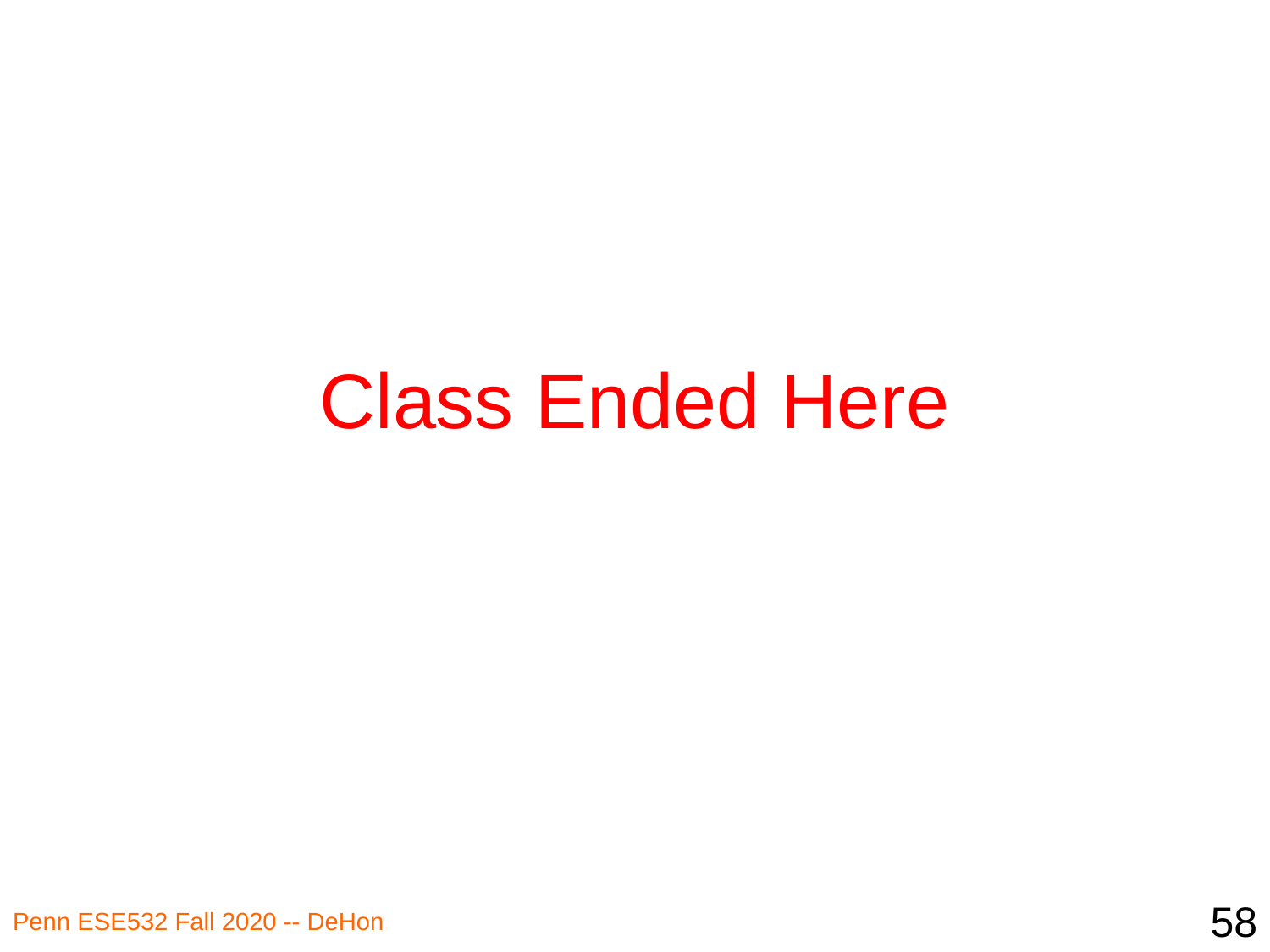

# Class Ended Here

58
Penn ESE532 Fall 2020 -- DeHon